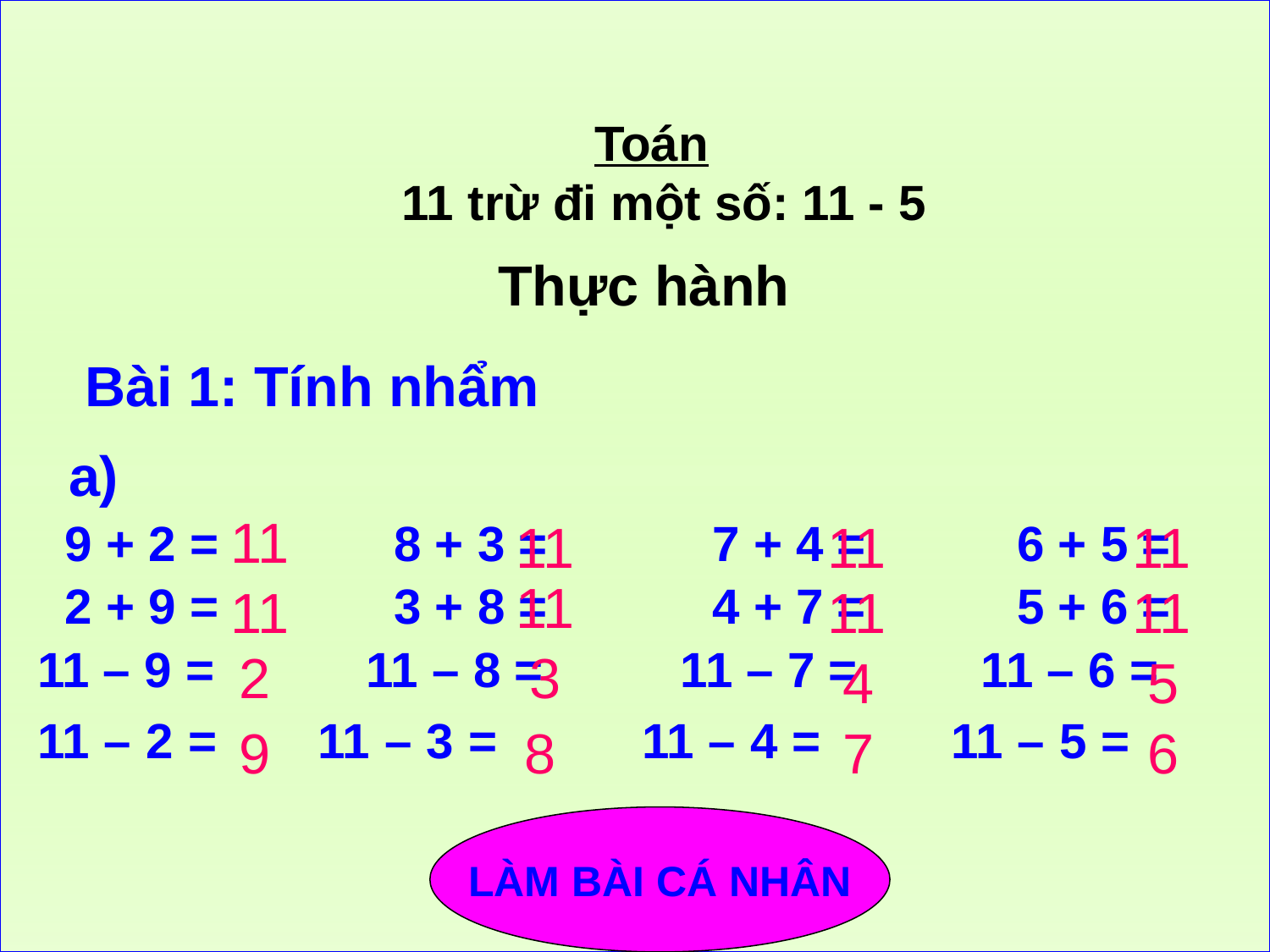

Toán
           11 trừ đi một số: 11 - 5
  Thực hành

	Bài 1: Tính nhẩm
  a)
  9 + 2 =	    8 + 3 =            7 + 4 =           6 + 5 =
  2 + 9 = 	    3 + 8 =            4 + 7 =           5 + 6 =
11 – 9 =	  11 – 8 =          11 – 7 =         11 – 6 =
11 – 2 =       11 – 3 =          11 – 4 =         11 – 5 =

11
11
11
11
11
11
11
11
2
3
4
5
9
8
7
6
LÀM BÀI CÁ NHÂN